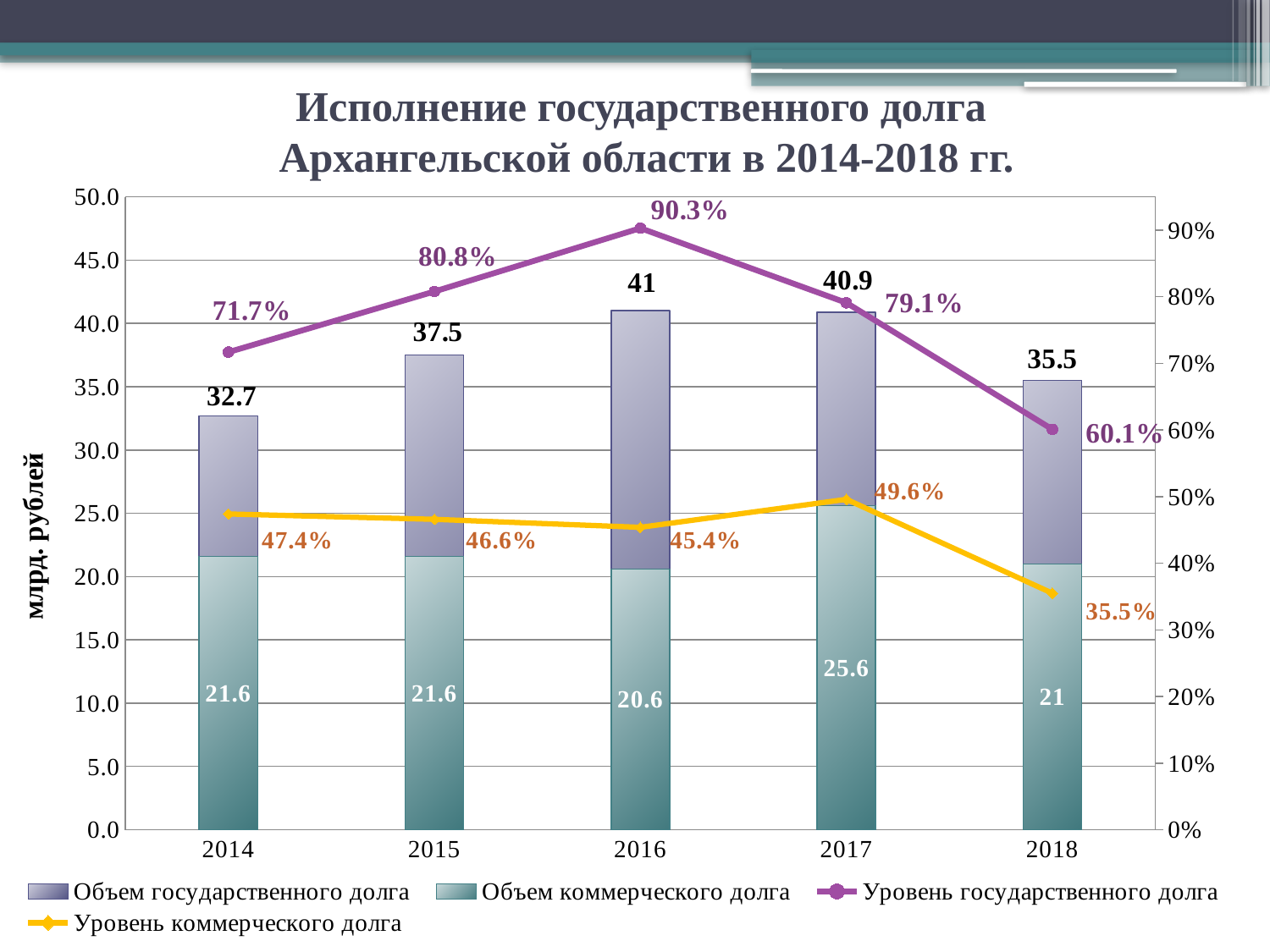

# Исполнение государственного долга Архангельской области в 2014-2018 гг.

### Chart

| Category | Объем государственного долга | Объем коммерческого долга | Уровень государственного долга  | Уровень коммерческого долга |
|---|---|---|---|---|
| 2014 | 32.7 | 21.6 | 0.7170000000000006 | 0.4740000000000003 |
| 2015 | 37.5 | 21.6 | 0.808 | 0.4660000000000001 |
| 2016 | 41.0 | 20.6 | 0.903 | 0.454 |
| 2017 | 40.9 | 25.6 | 0.791 | 0.4960000000000009 |
| 2018 | 35.5 | 21.0 | 0.6010000000000006 | 0.3550000000000003 |